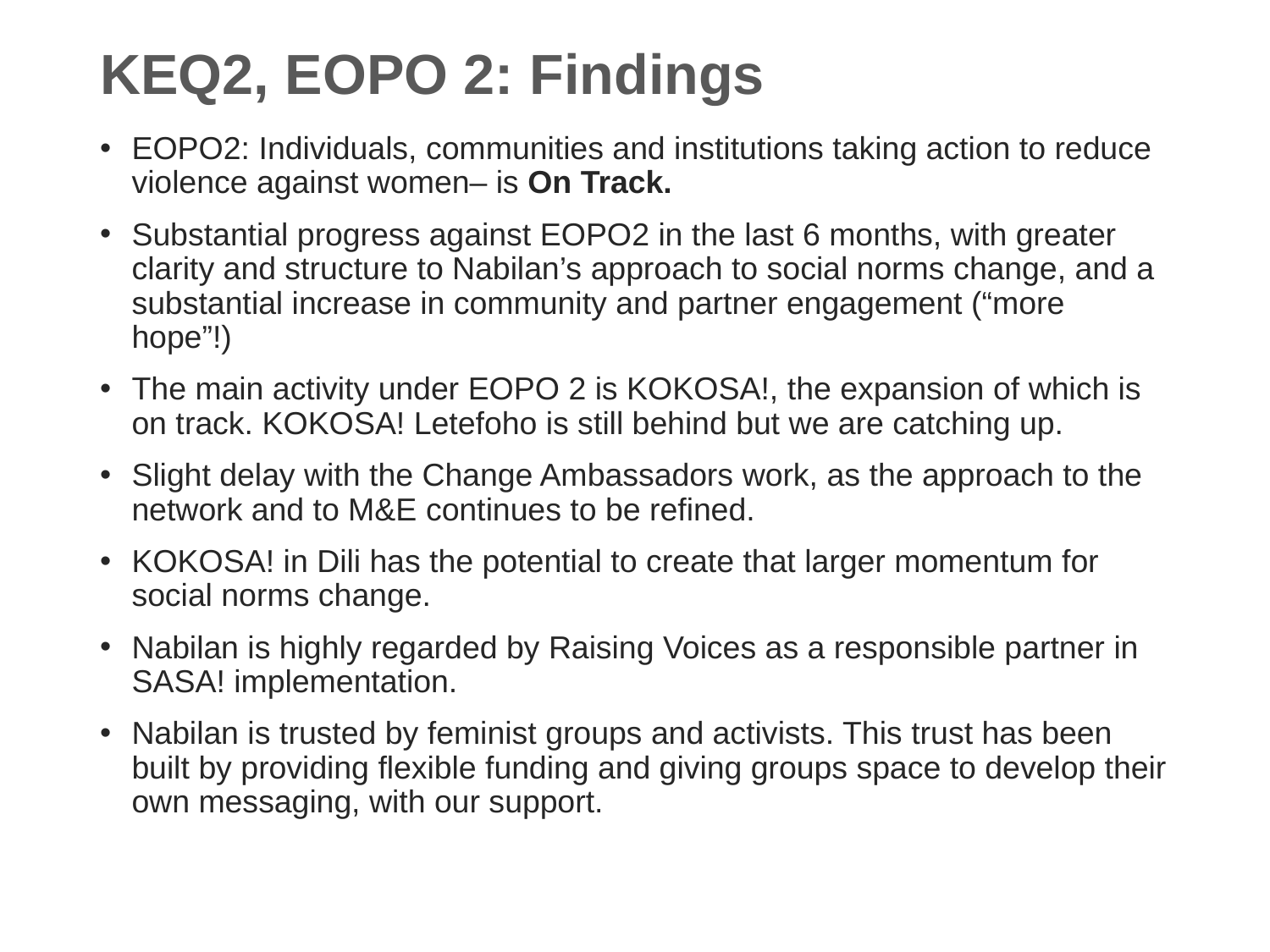

# KEQ2, EOPO 2: Findings
EOPO2: Individuals, communities and institutions taking action to reduce violence against women– is On Track.
Substantial progress against EOPO2 in the last 6 months, with greater clarity and structure to Nabilan’s approach to social norms change, and a substantial increase in community and partner engagement (“more hope”!)
The main activity under EOPO 2 is KOKOSA!, the expansion of which is on track. KOKOSA! Letefoho is still behind but we are catching up.
Slight delay with the Change Ambassadors work, as the approach to the network and to M&E continues to be refined.
KOKOSA! in Dili has the potential to create that larger momentum for social norms change.
Nabilan is highly regarded by Raising Voices as a responsible partner in SASA! implementation.
Nabilan is trusted by feminist groups and activists. This trust has been built by providing flexible funding and giving groups space to develop their own messaging, with our support.